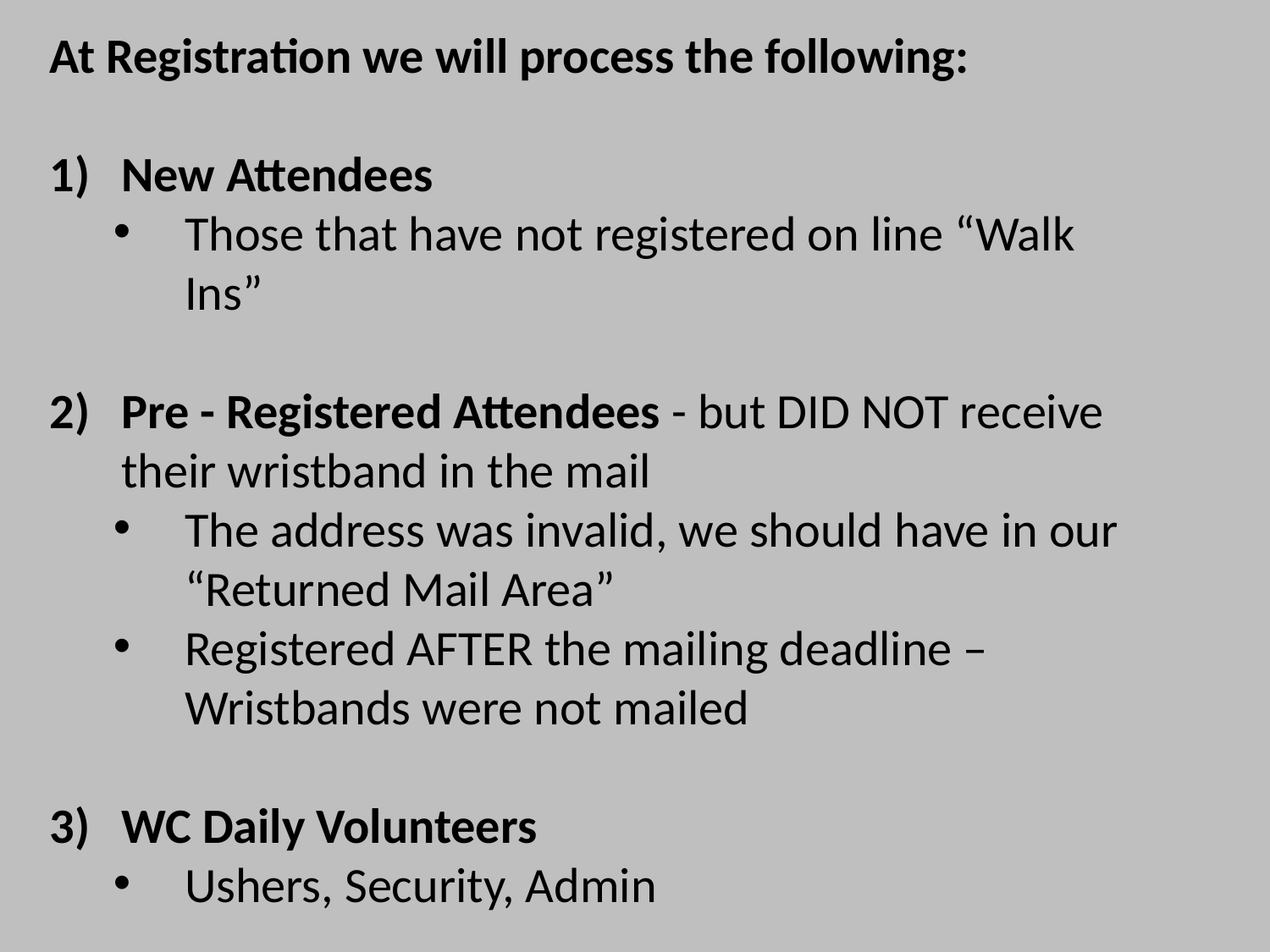

At Registration we will process the following:

New Attendees
Those that have not registered on line “Walk Ins”

Pre - Registered Attendees - but DID NOT receive their wristband in the mail
The address was invalid, we should have in our “Returned Mail Area”
Registered AFTER the mailing deadline – Wristbands were not mailed

WC Daily Volunteers
Ushers, Security, Admin